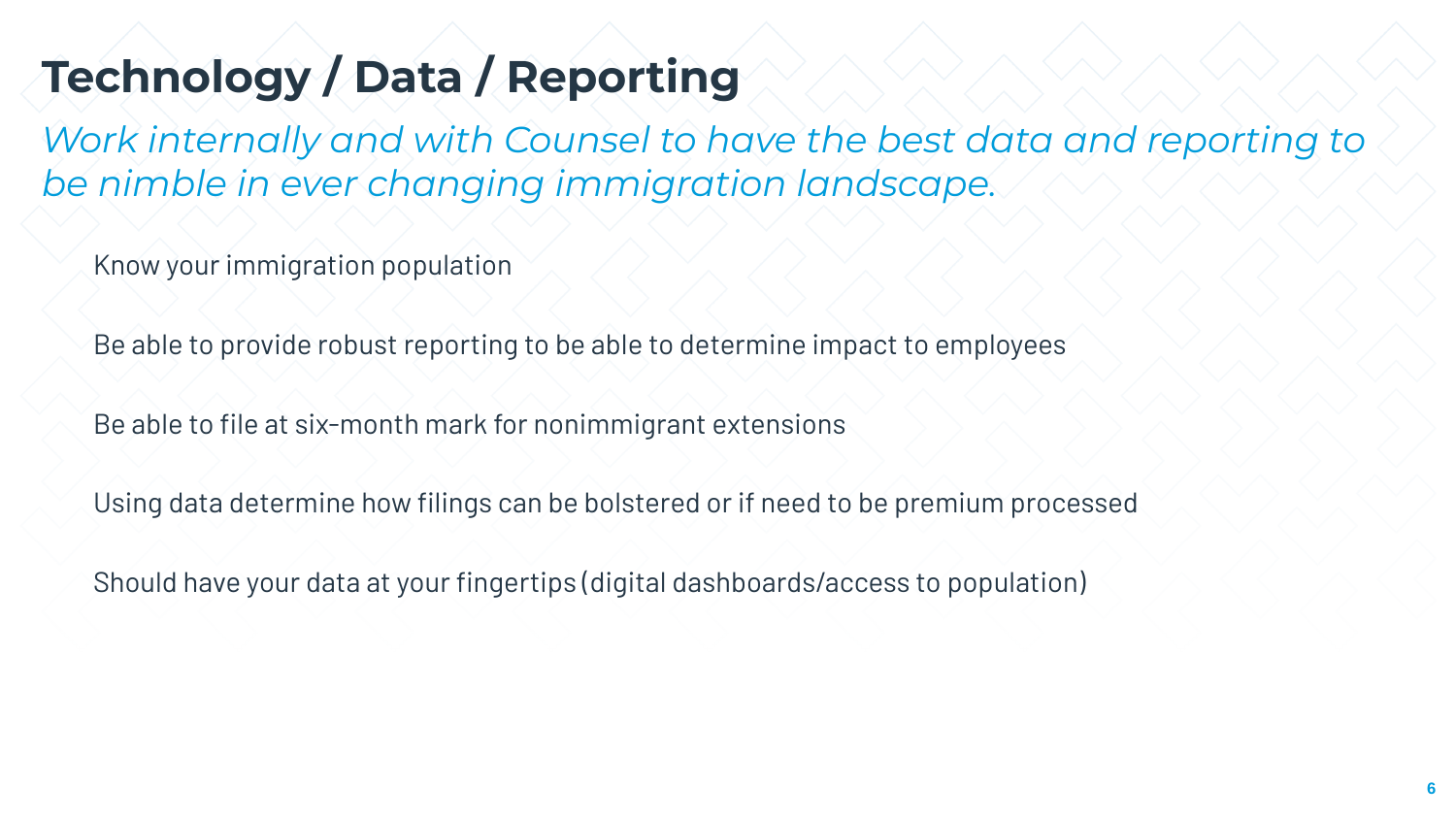

Technology / Data / Reporting
Work internally and with Counsel to have the best data and reporting to be nimble in ever changing immigration landscape.
Know your immigration population

Be able to provide robust reporting to be able to determine impact to employees

Be able to file at six-month mark for nonimmigrant extensions

Using data determine how filings can be bolstered or if need to be premium processed

Should have your data at your fingertips (digital dashboards/access to population)